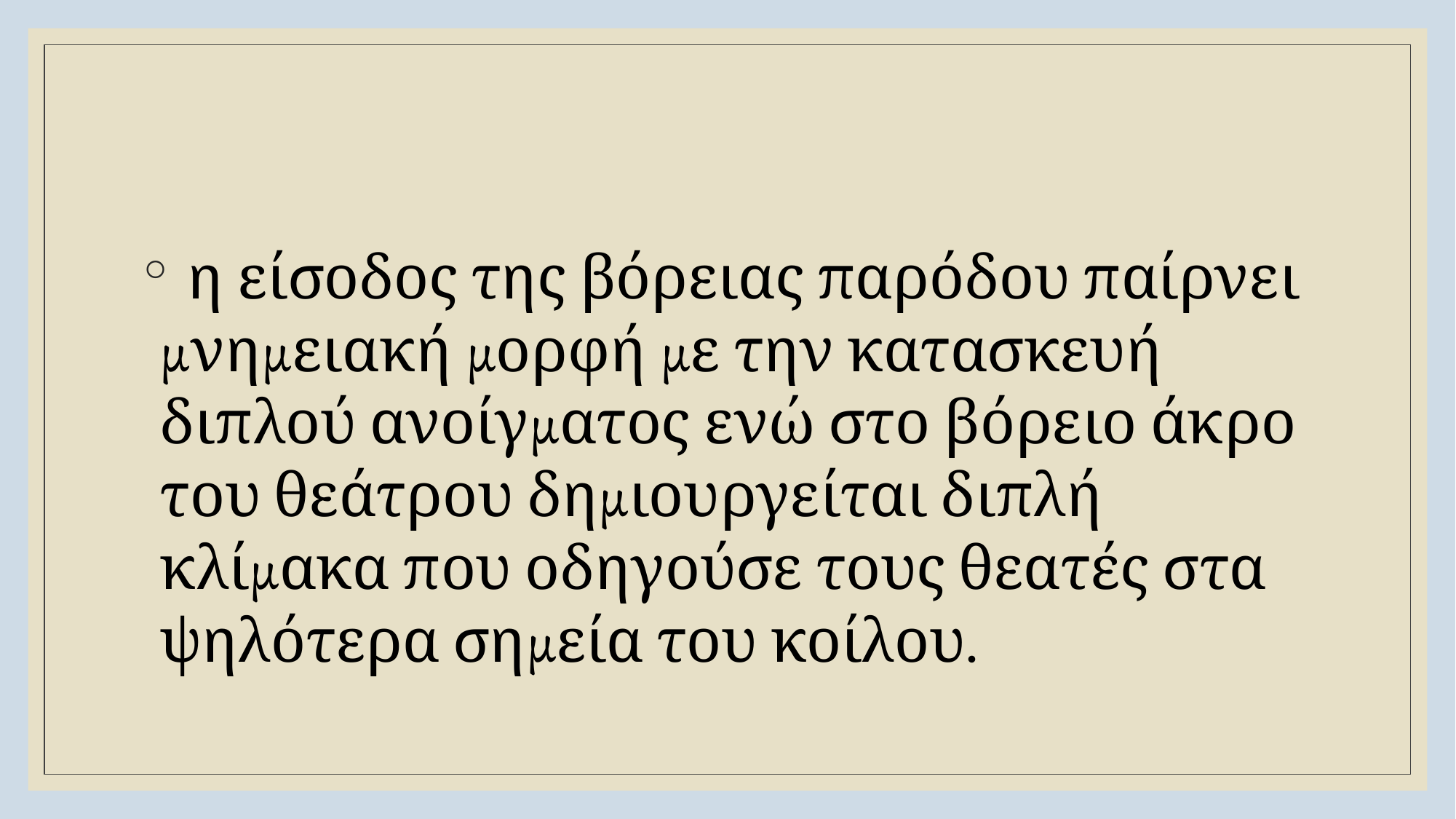

#

 η είσοδος της βόρειας παρόδου παίρνει μνημειακή μορφή με την κατασκευή διπλού ανοίγματος ενώ στο βόρειο άκρο του θεάτρου δημιουργείται διπλή κλίμακα που οδηγούσε τους θεατές στα ψηλότερα σημεία του κοίλου.